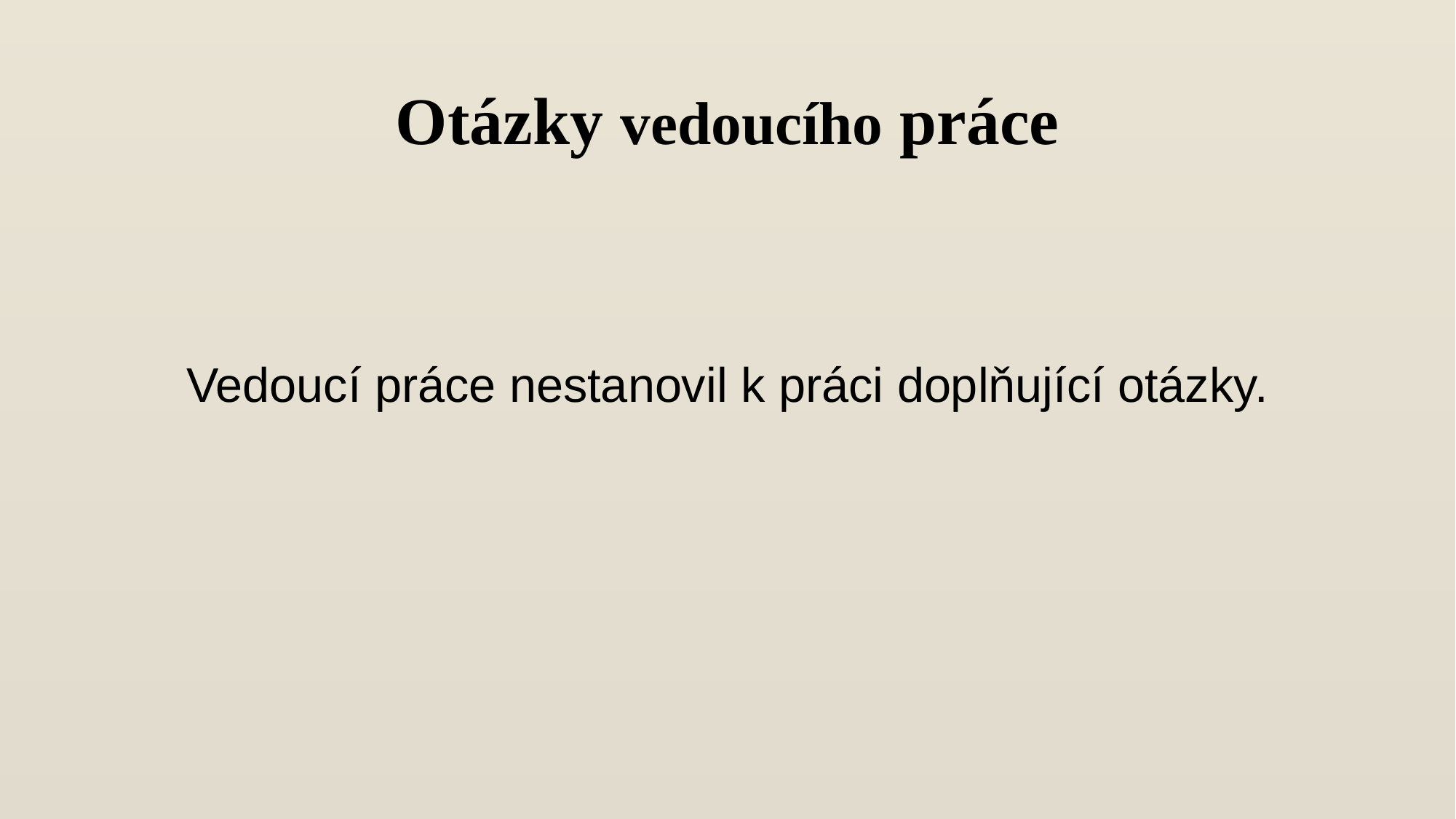

# Otázky vedoucího práce
Vedoucí práce nestanovil k práci doplňující otázky.